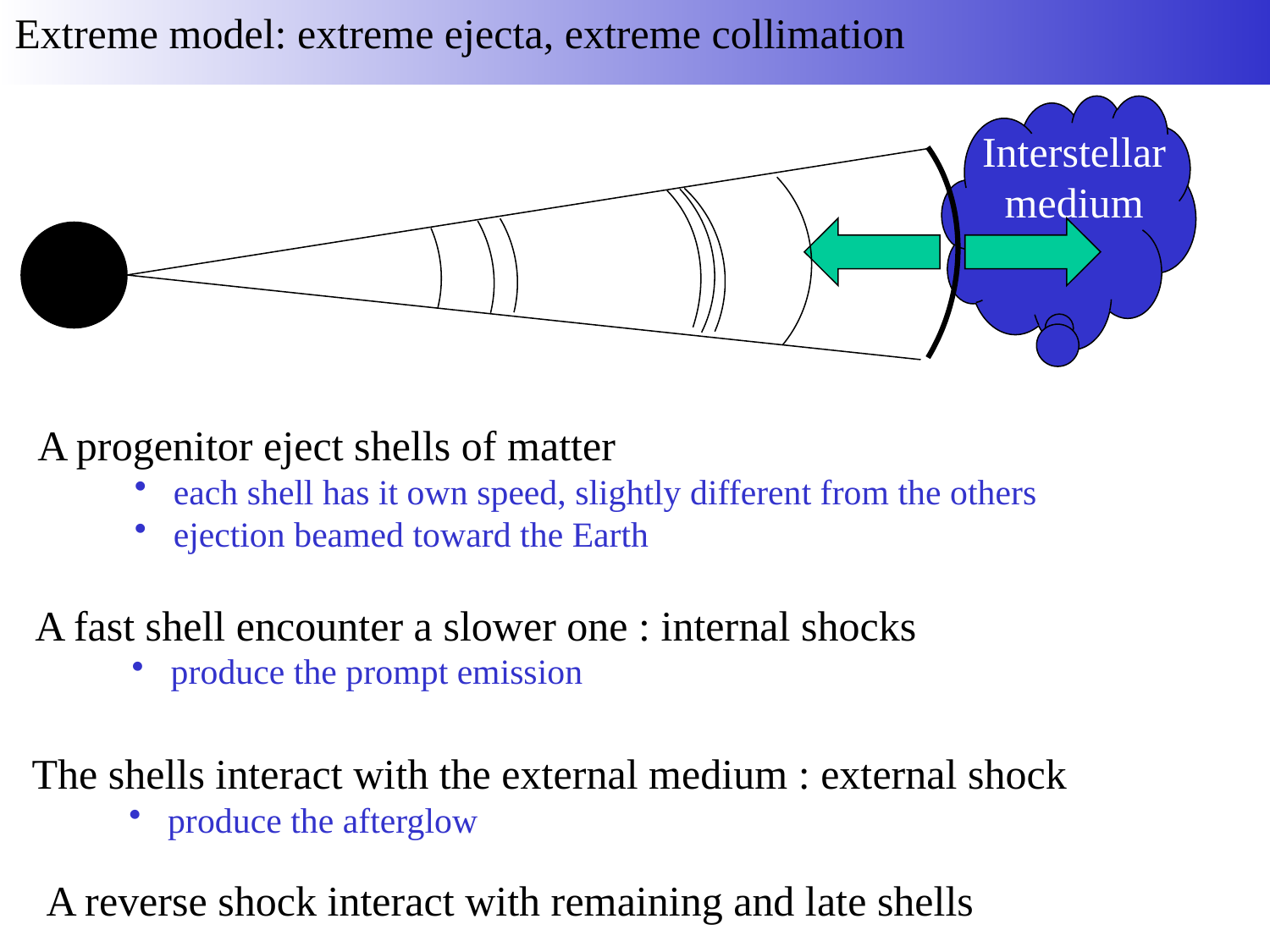

Extreme model: extreme ejecta, extreme collimation

Interstellar medium

A progenitor eject shells of matter
 each shell has it own speed, slightly different from the others
 ejection beamed toward the Earth
A fast shell encounter a slower one : internal shocks
 produce the prompt emission
The shells interact with the external medium : external shock
 produce the afterglow
A reverse shock interact with remaining and late shells